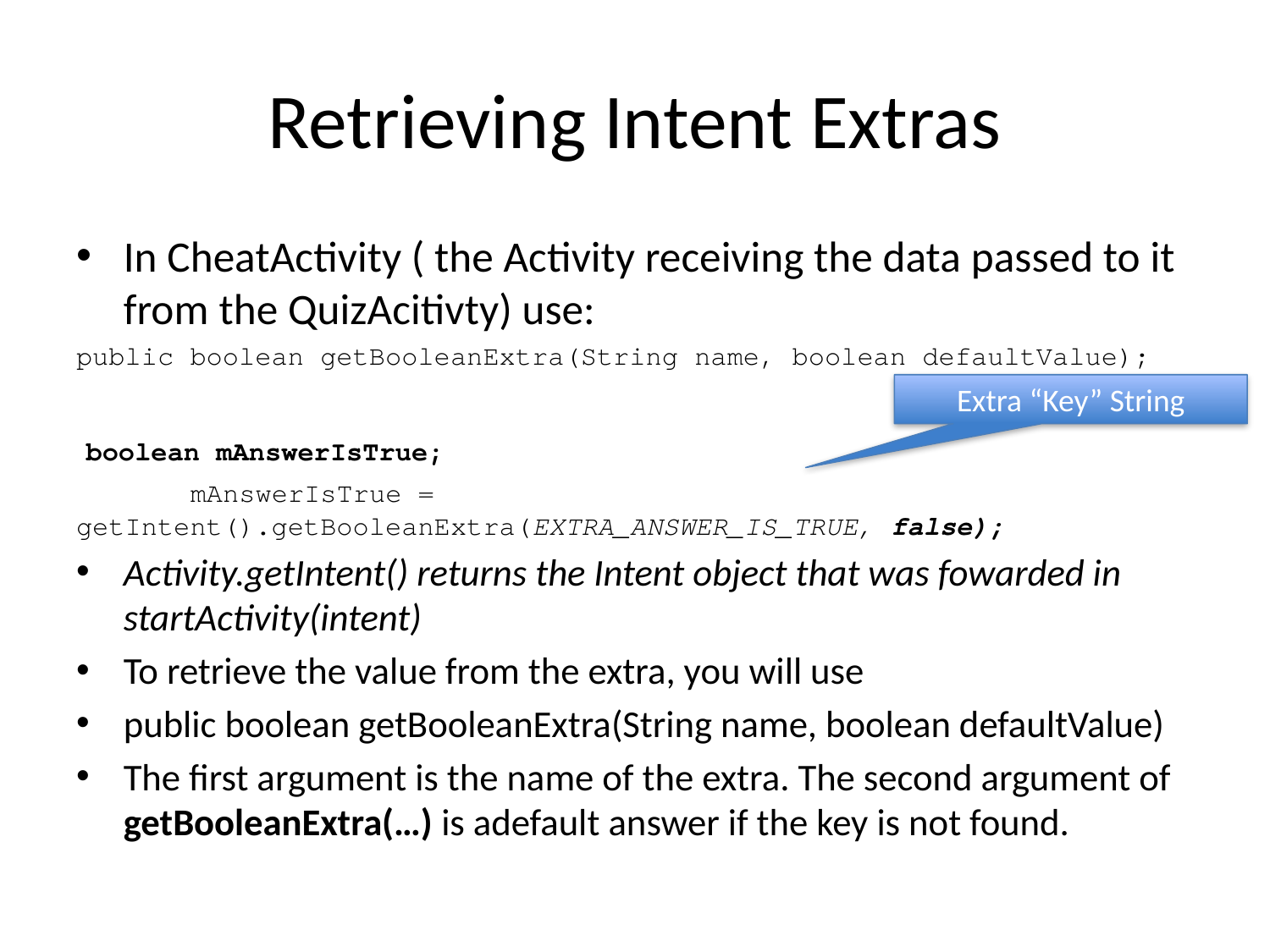

# Retrieving Intent Extras
In CheatActivity ( the Activity receiving the data passed to it from the QuizAcitivty) use:
public boolean getBooleanExtra(String name, boolean defaultValue);

 boolean mAnswerIsTrue;
       mAnswerIsTrue = getIntent().getBooleanExtra(EXTRA_ANSWER_IS_TRUE, false);
Activity.getIntent() returns the Intent object that was fowarded in startActivity(intent)
To retrieve the value from the extra, you will use
public boolean getBooleanExtra(String name, boolean defaultValue)
The first argument is the name of the extra. The second argument of getBooleanExtra(…) is adefault answer if the key is not found.
Extra “Key” String